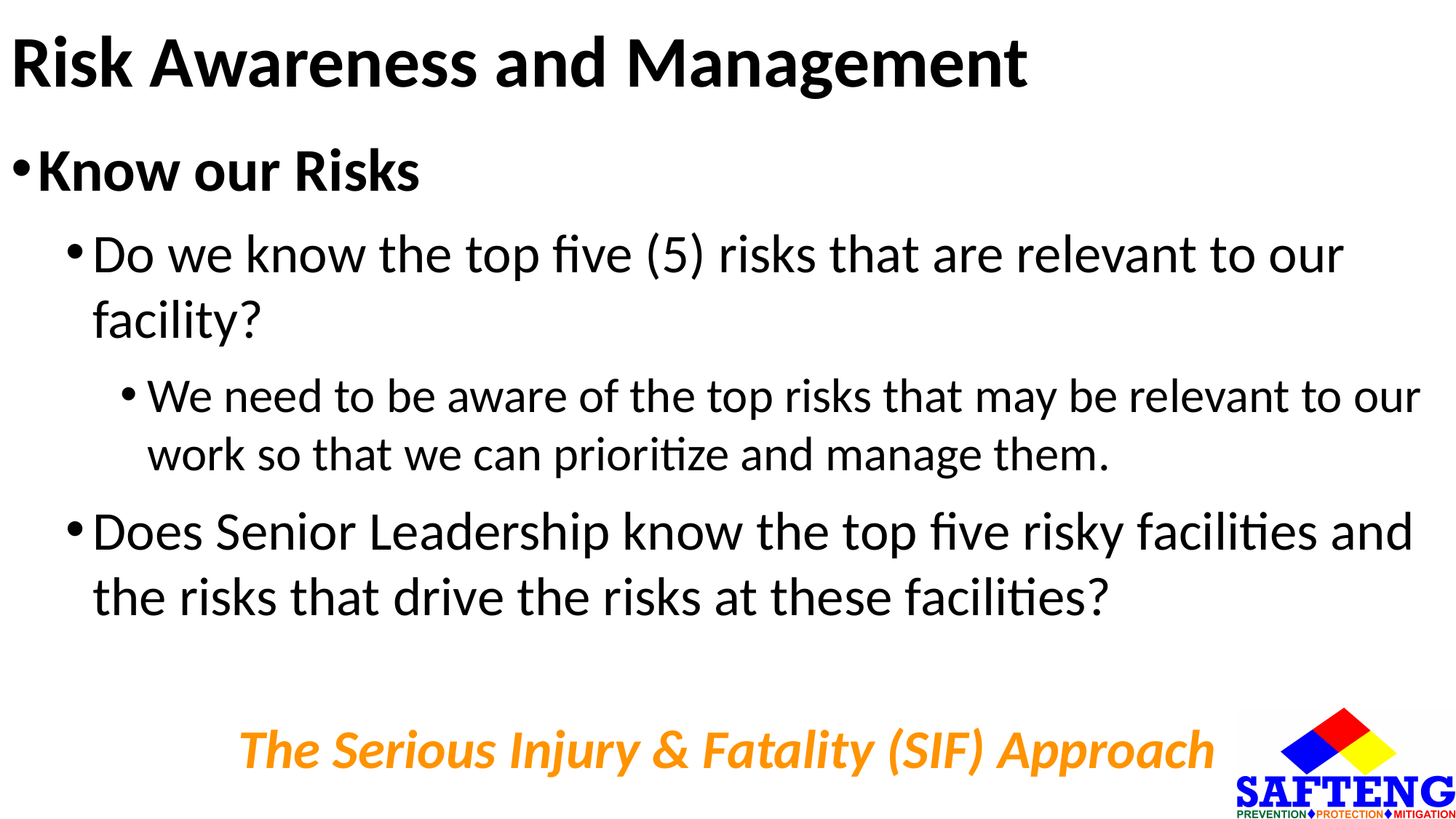

# Risk Awareness and Management

Know our Risks

Do we know the top five (5) risks that are relevant to our facility?

We need to be aware of the top risks that may be relevant to our work so that we can prioritize and manage them.

Does Senior Leadership know the top five risky facilities and the risks that drive the risks at these facilities?
The Serious Injury & Fatality (SIF) Approach